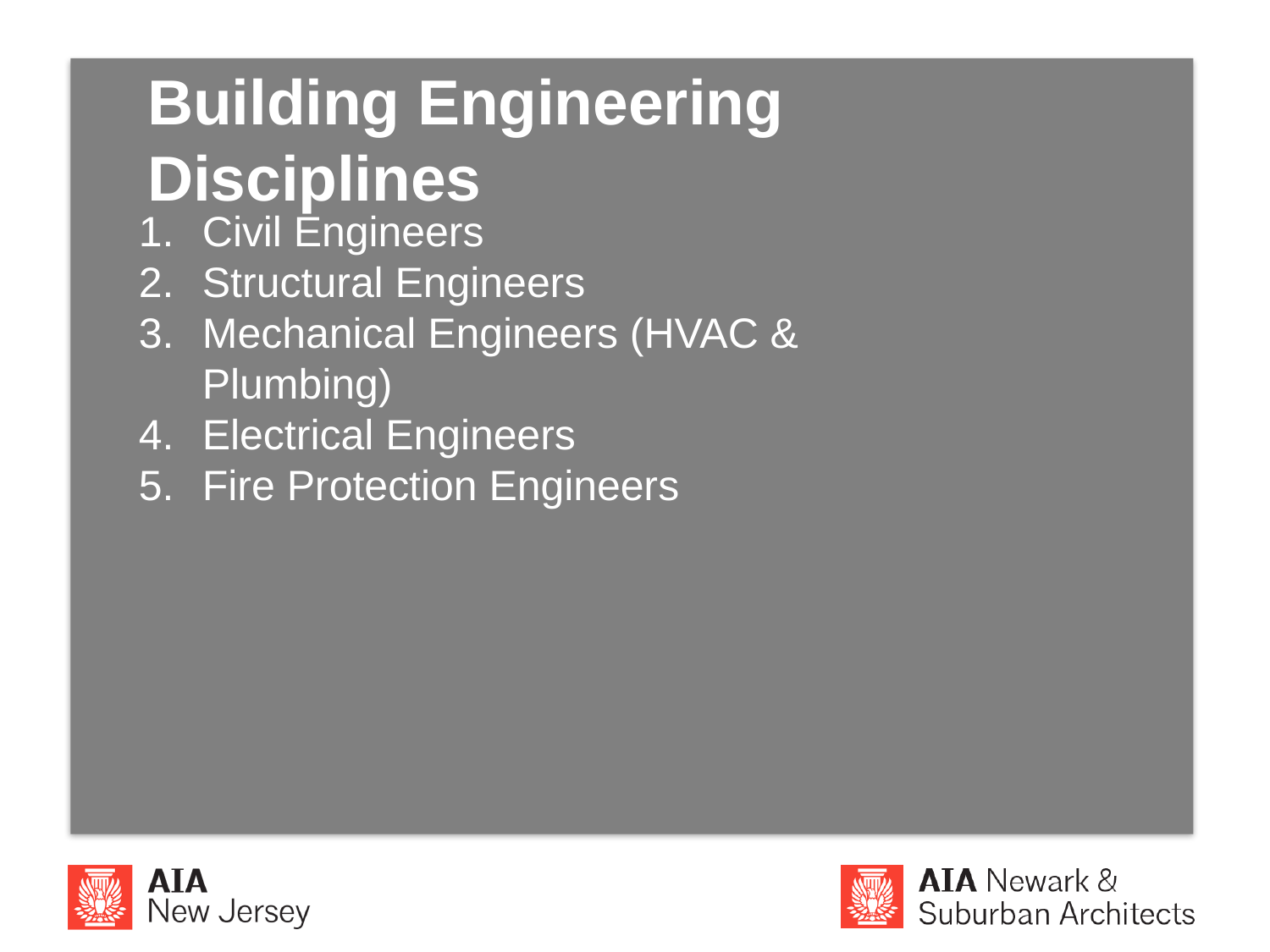

Building Engineering Disciplines
Civil Engineers
Structural Engineers
Mechanical Engineers (HVAC & Plumbing)
Electrical Engineers
Fire Protection Engineers